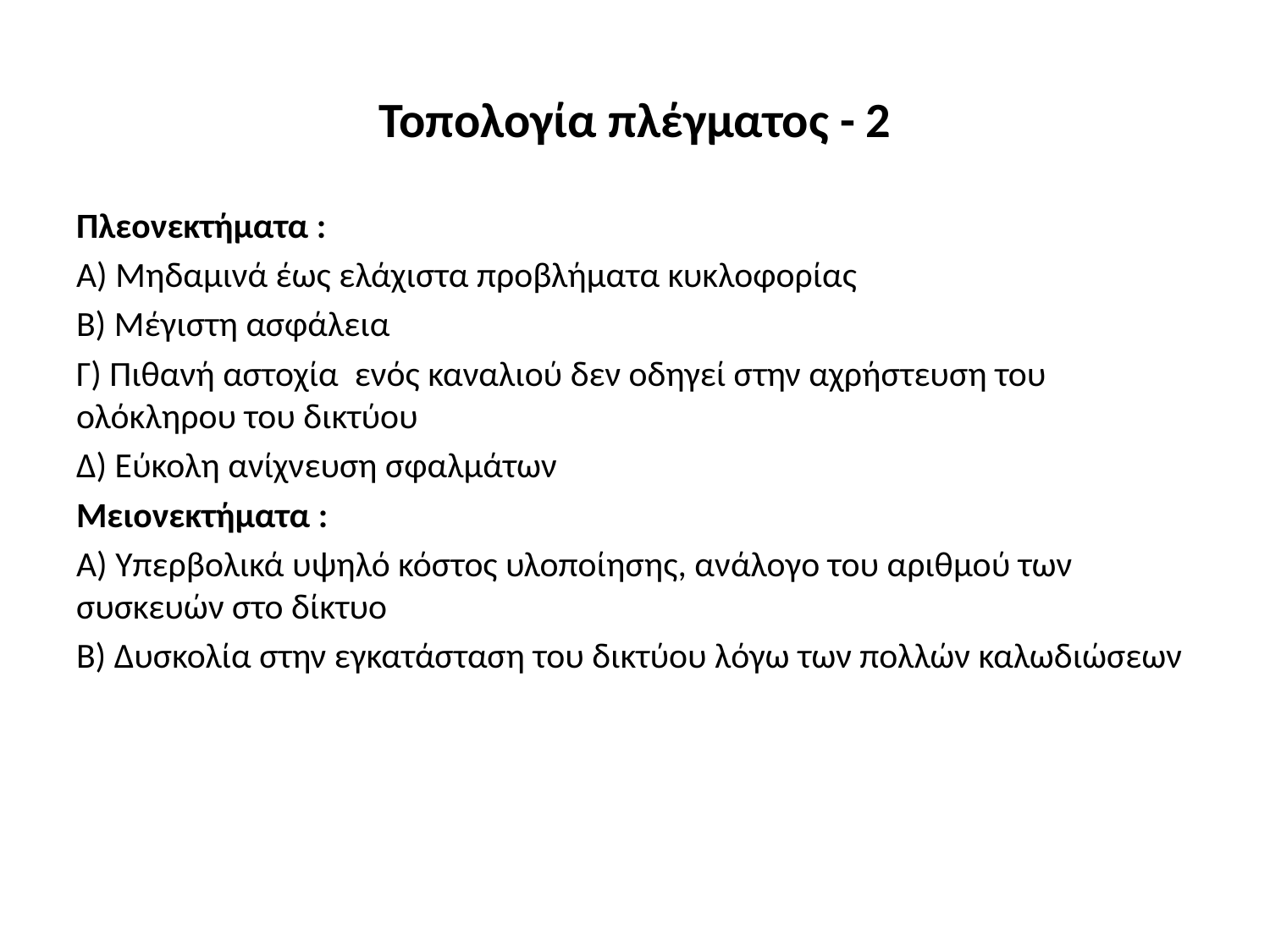

# Τοπολογία πλέγματος - 2
Πλεονεκτήματα :
Α) Μηδαμινά έως ελάχιστα προβλήματα κυκλοφορίας
Β) Μέγιστη ασφάλεια
Γ) Πιθανή αστοχία  ενός καναλιού δεν οδηγεί στην αχρήστευση του ολόκληρου του δικτύου
Δ) Εύκολη ανίχνευση σφαλμάτων
Μειονεκτήματα :
Α) Υπερβολικά υψηλό κόστος υλοποίησης, ανάλογο του αριθμού των συσκευών στο δίκτυο
Β) Δυσκολία στην εγκατάσταση του δικτύου λόγω των πολλών καλωδιώσεων